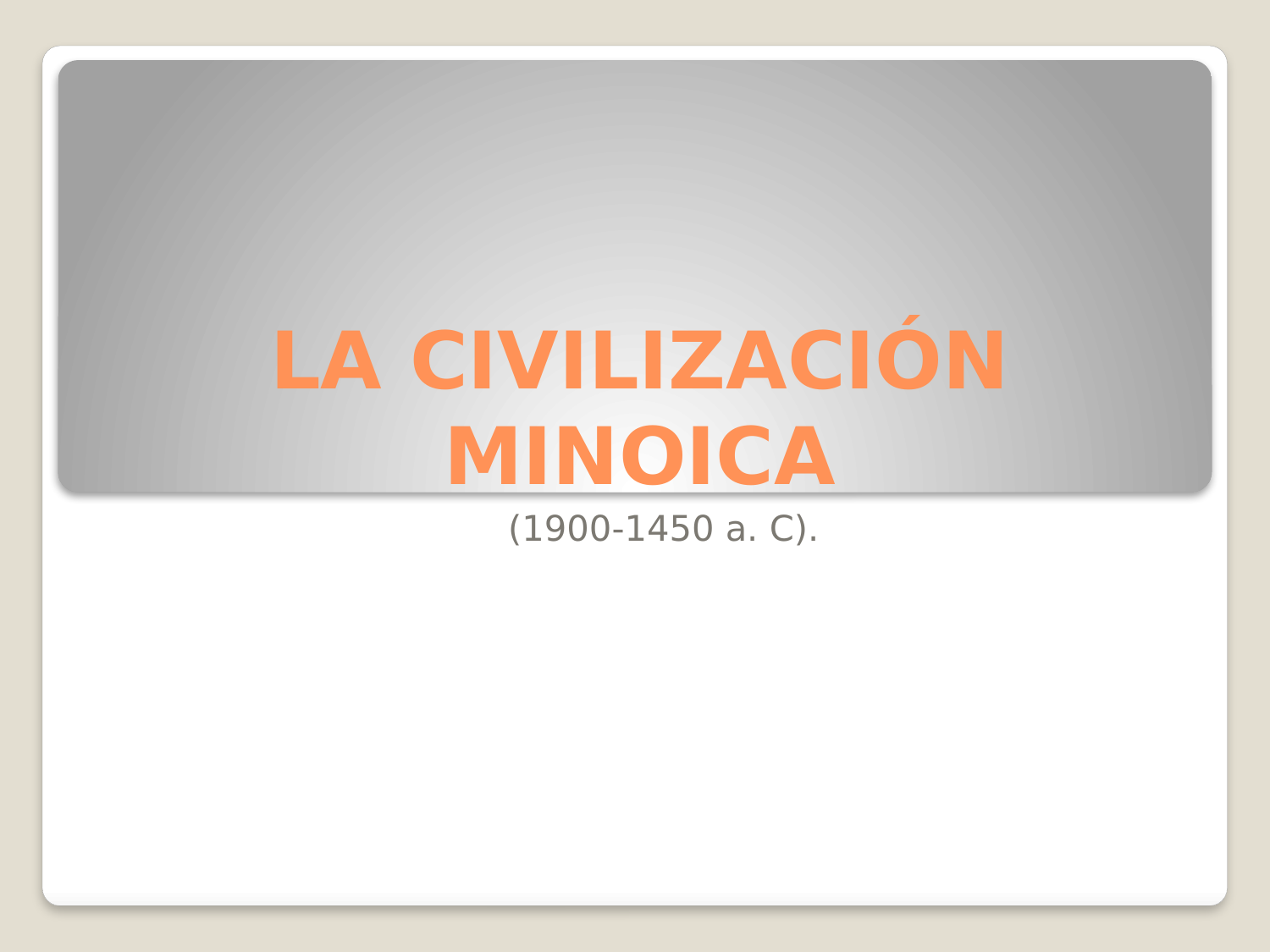

# LA CIVILIZACIÓN MINOICA
(1900-1450 a. C).